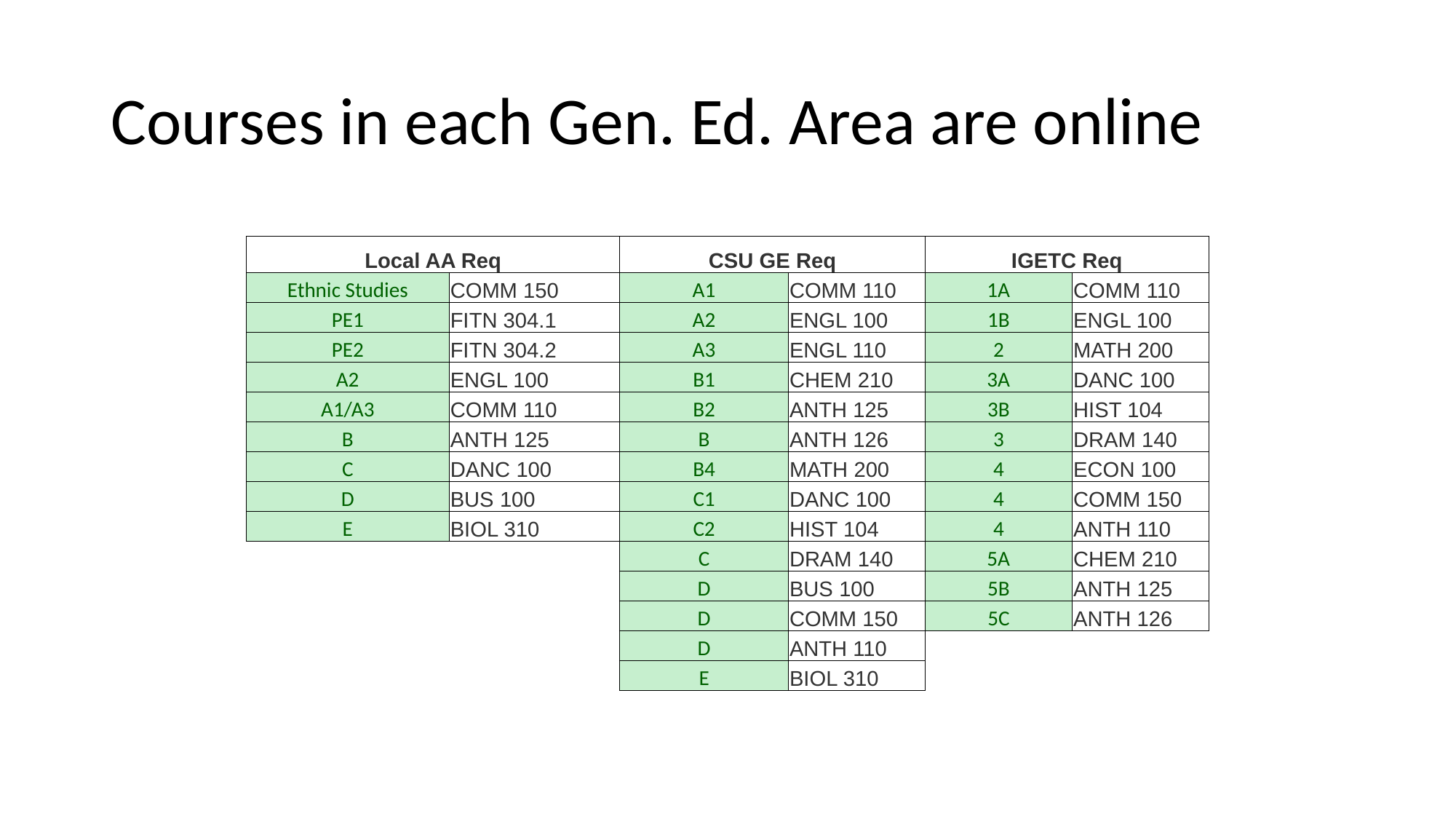

# Courses in each Gen. Ed. Area are online
| Local AA Req |  | CSU GE Req |  | IGETC Req |  |
| --- | --- | --- | --- | --- | --- |
| Ethnic Studies | COMM 150 | A1 | COMM 110 | 1A | COMM 110 |
| PE1 | FITN 304.1 | A2 | ENGL 100 | 1B | ENGL 100 |
| PE2 | FITN 304.2 | A3 | ENGL 110 | 2 | MATH 200 |
| A2 | ENGL 100 | B1 | CHEM 210 | 3A | DANC 100 |
| A1/A3 | COMM 110 | B2 | ANTH 125 | 3B | HIST 104 |
| B | ANTH 125 | B | ANTH 126 | 3 | DRAM 140 |
| C | DANC 100 | B4 | MATH 200 | 4 | ECON 100 |
| D | BUS 100 | C1 | DANC 100 | 4 | COMM 150 |
| E | BIOL 310 | C2 | HIST 104 | 4 | ANTH 110 |
|  |  | C | DRAM 140 | 5A | CHEM 210 |
|  |  | D | BUS 100 | 5B | ANTH 125 |
|  |  | D | COMM 150 | 5C | ANTH 126 |
|  |  | D | ANTH 110 |  |  |
|  |  | E | BIOL 310 |  |  |